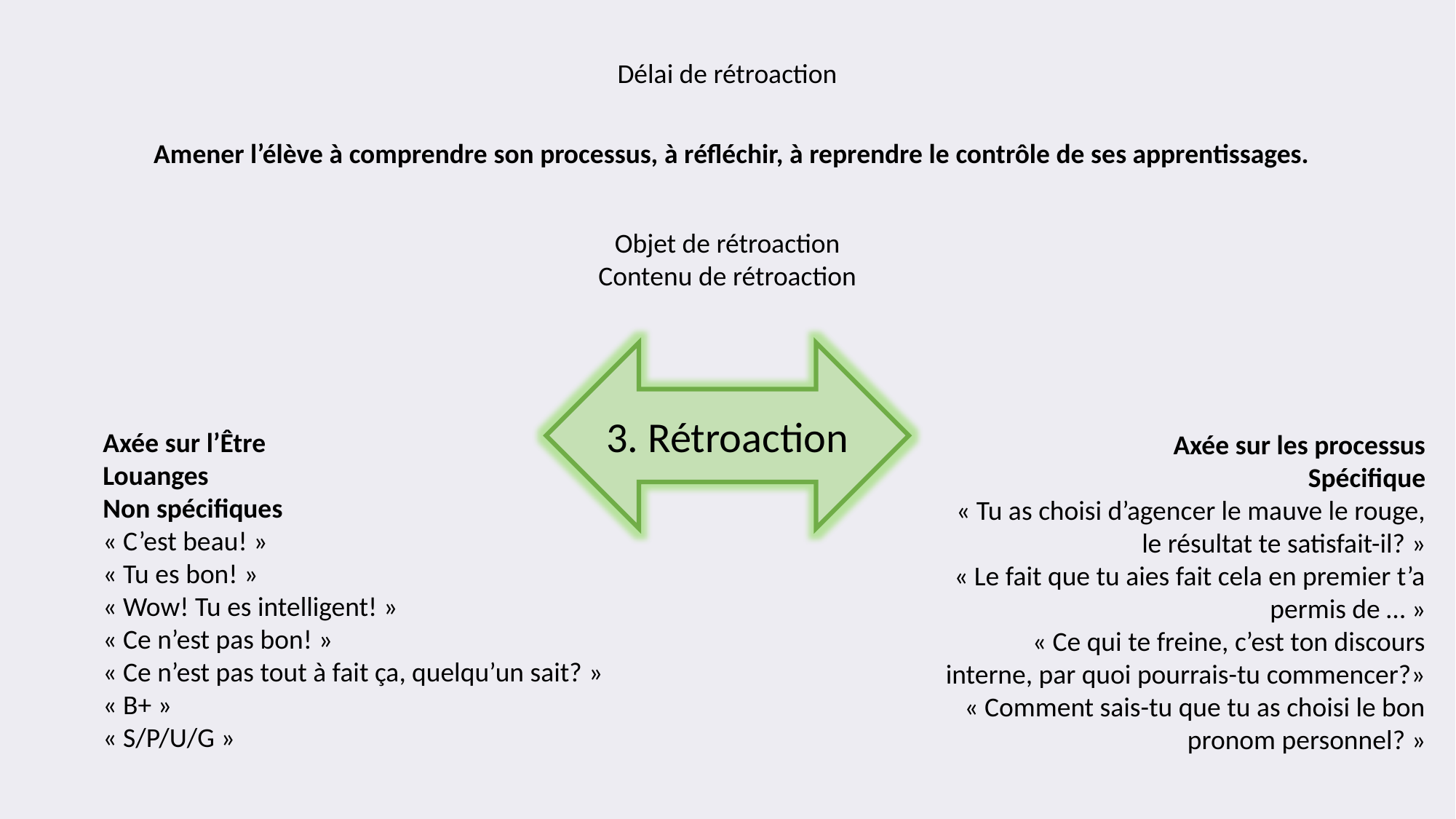

Délai de rétroaction
Amener l’élève à comprendre son processus, à réfléchir, à reprendre le contrôle de ses apprentissages.
Objet de rétroaction
Contenu de rétroaction
3. Rétroaction
Axée sur l’Être
Louanges
Non spécifiques
« C’est beau! »
« Tu es bon! »
« Wow! Tu es intelligent! »
« Ce n’est pas bon! »
« Ce n’est pas tout à fait ça, quelqu’un sait? »
« B+ »
« S/P/U/G »

Axée sur les processus
Spécifique
« Tu as choisi d’agencer le mauve le rouge, le résultat te satisfait-il? »
« Le fait que tu aies fait cela en premier t’a permis de … »
« Ce qui te freine, c’est ton discours interne, par quoi pourrais-tu commencer?»
« Comment sais-tu que tu as choisi le bon pronom personnel? »